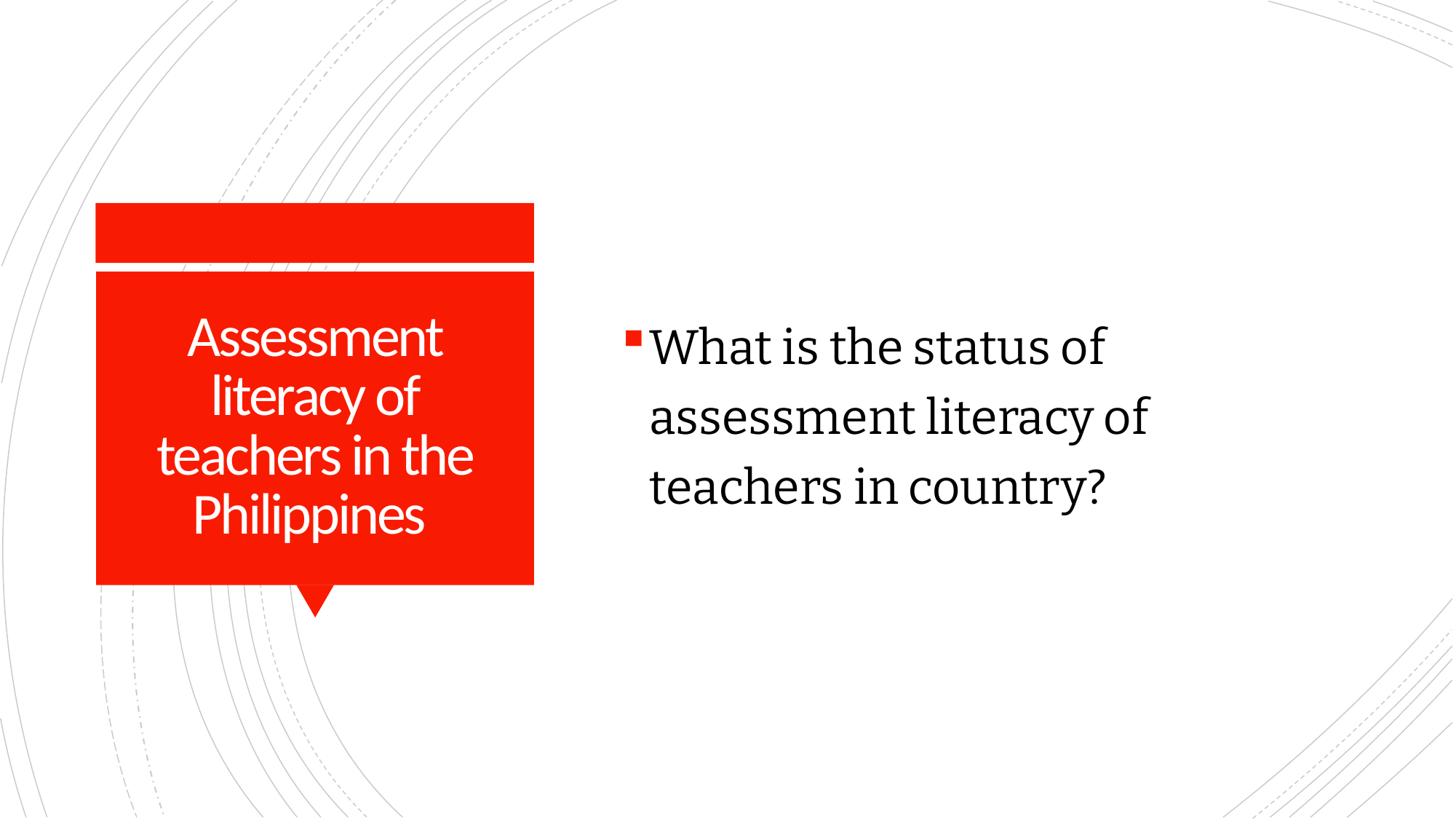

What is the status of assessment literacy of teachers in country?
# Assessment literacy of teachers in the Philippines